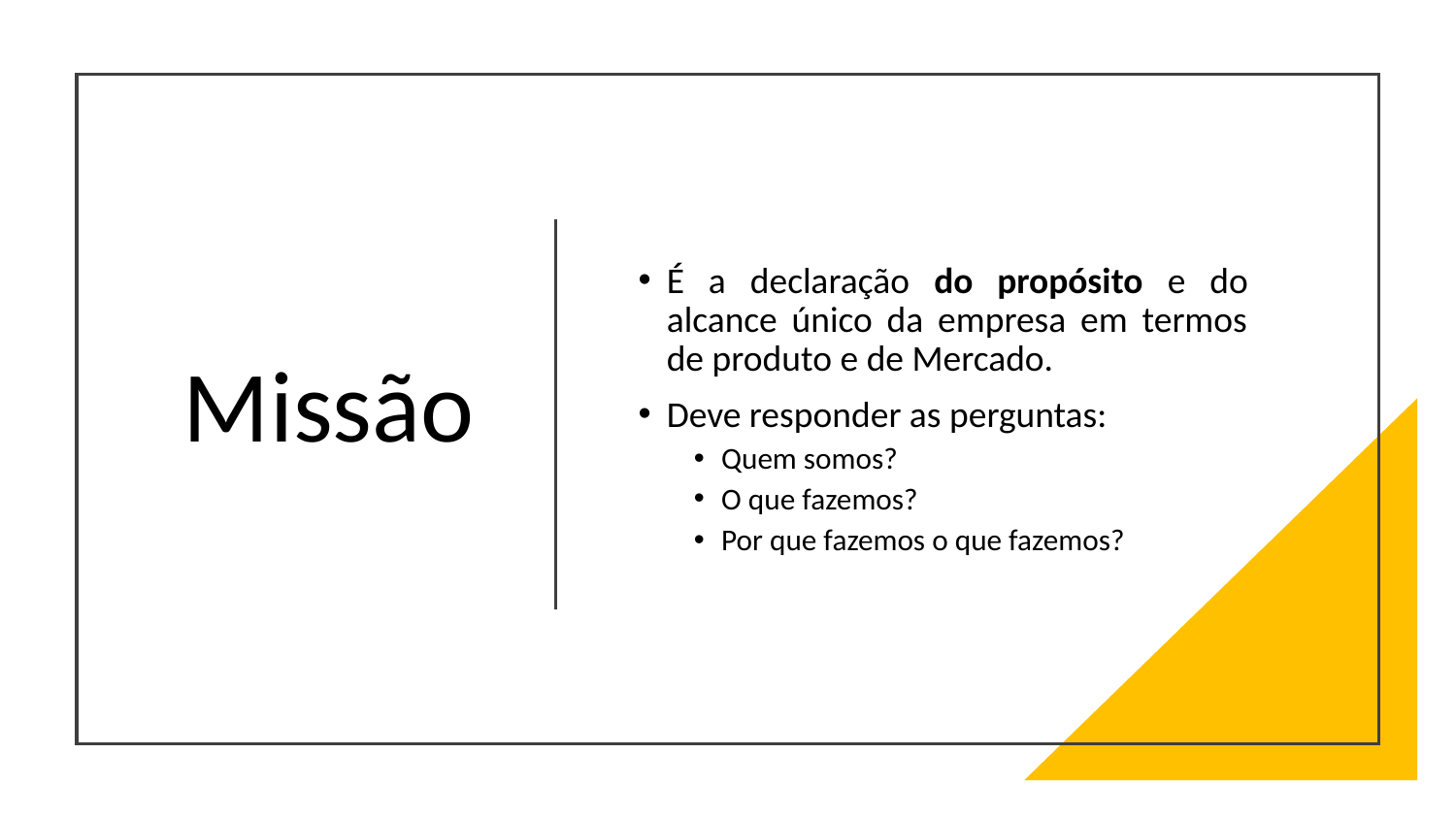

# Missão
É a declaração do propósito e do alcance único da empresa em termos de produto e de Mercado.
Deve responder as perguntas:
Quem somos?
O que fazemos?
Por que fazemos o que fazemos?